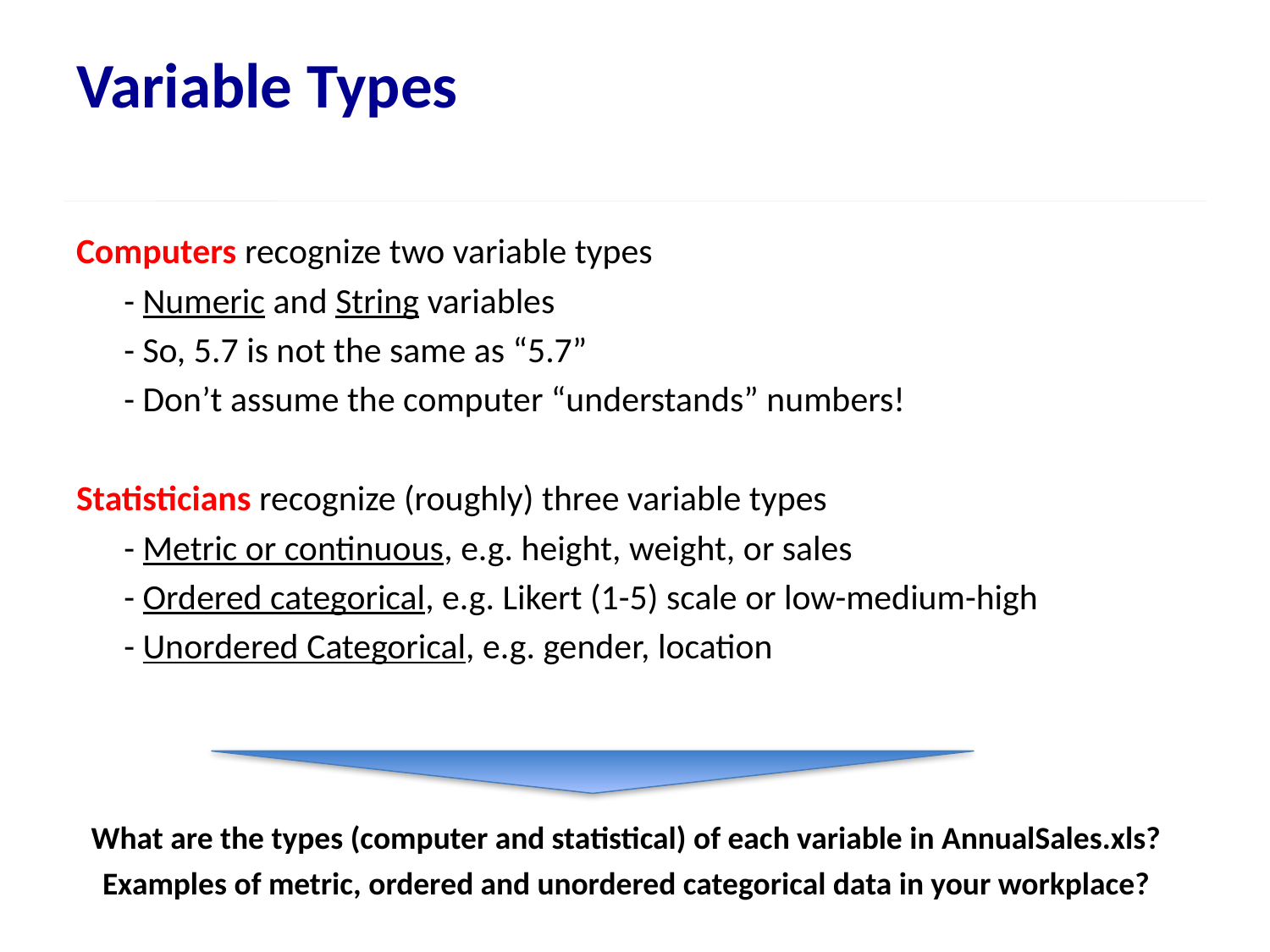

# Variable Types
Computers recognize two variable types
	- Numeric and String variables
	- So, 5.7 is not the same as “5.7”
	- Don’t assume the computer “understands” numbers!

Statisticians recognize (roughly) three variable types
	- Metric or continuous, e.g. height, weight, or sales
	- Ordered categorical, e.g. Likert (1-5) scale or low-medium-high
	- Unordered Categorical, e.g. gender, location

What are the types (computer and statistical) of each variable in AnnualSales.xls?
Examples of metric, ordered and unordered categorical data in your workplace?